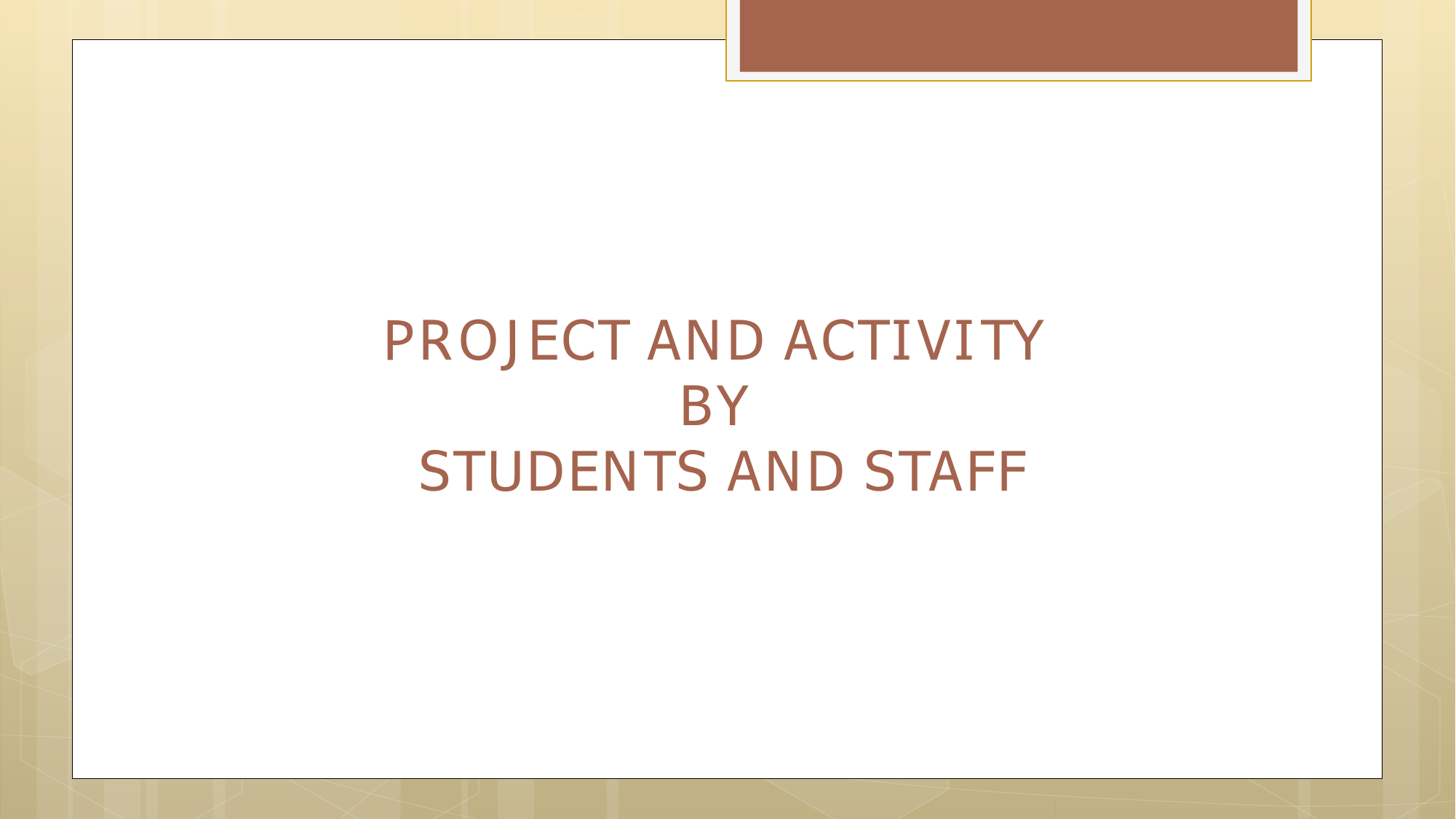

PROJECT AND ACTIVITY
BY
STUDENTS AND STAFF